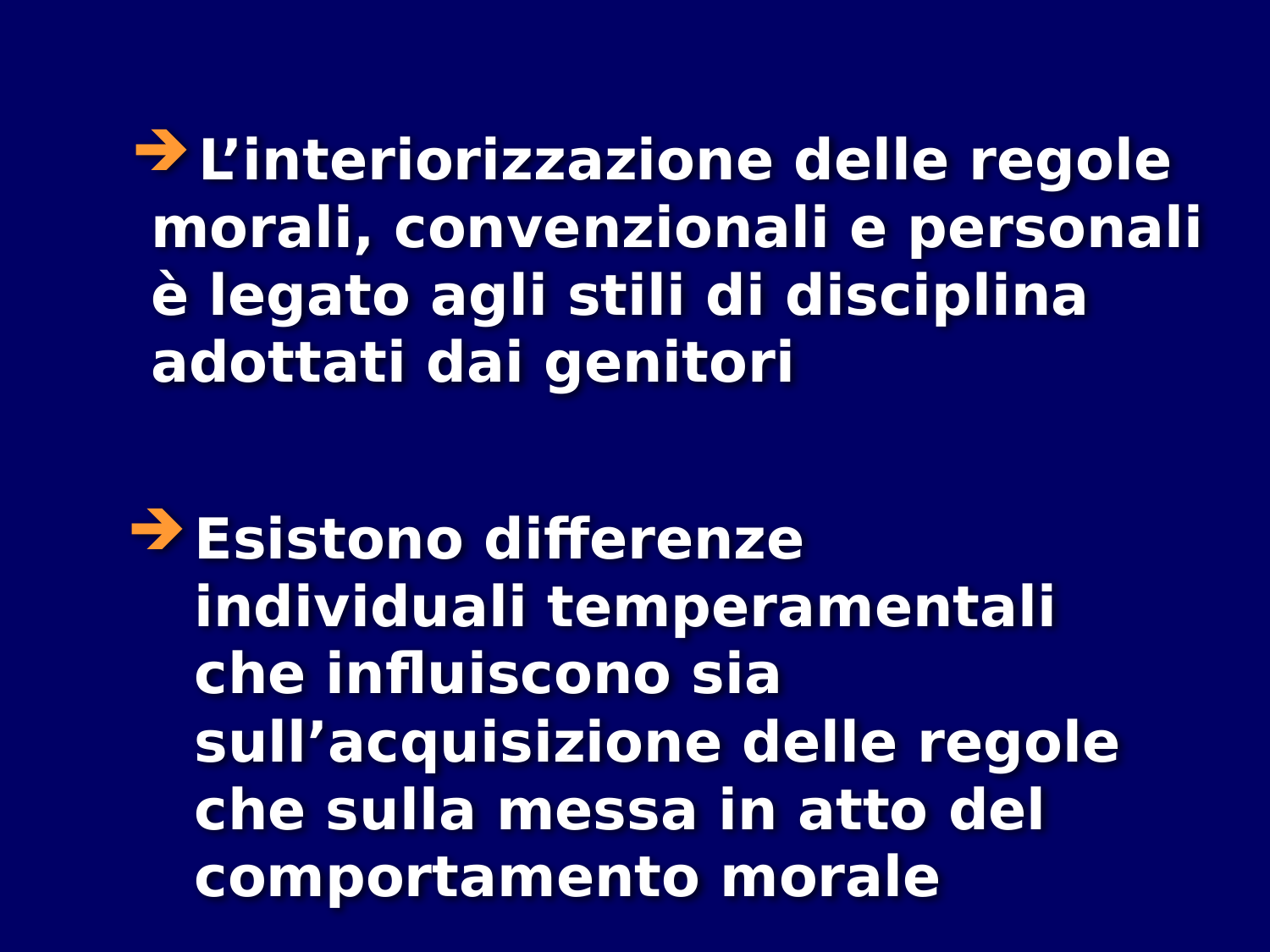

L’interiorizzazione delle regole
 morali, convenzionali e personali
 è legato agli stili di disciplina
 adottati dai genitori
Esistono differenze individuali temperamentali che influiscono sia sull’acquisizione delle regole che sulla messa in atto del comportamento morale